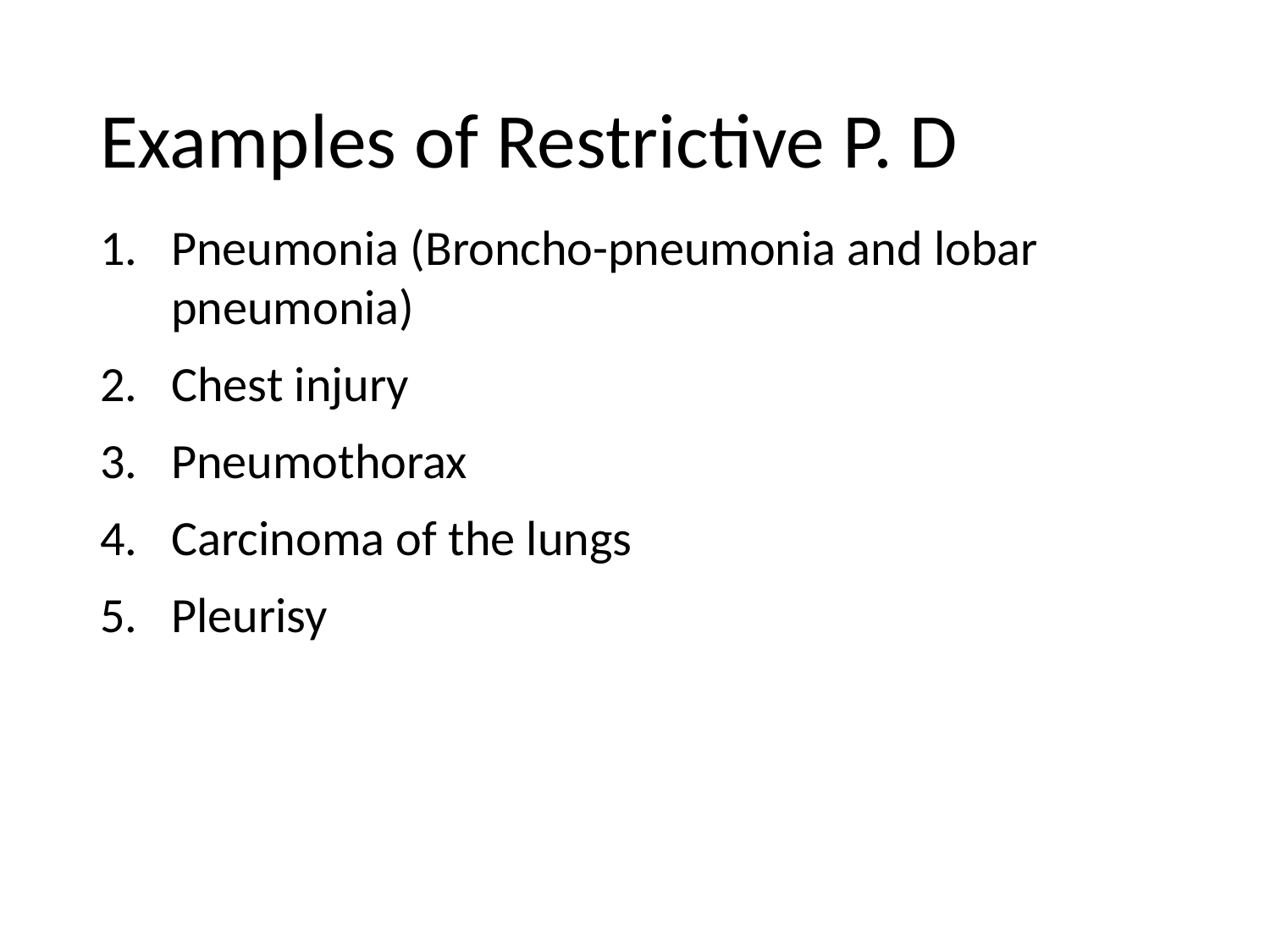

# Examples of Restrictive P. D
Pneumonia (Broncho-pneumonia and lobar pneumonia)
Chest injury
Pneumothorax
Carcinoma of the lungs
Pleurisy